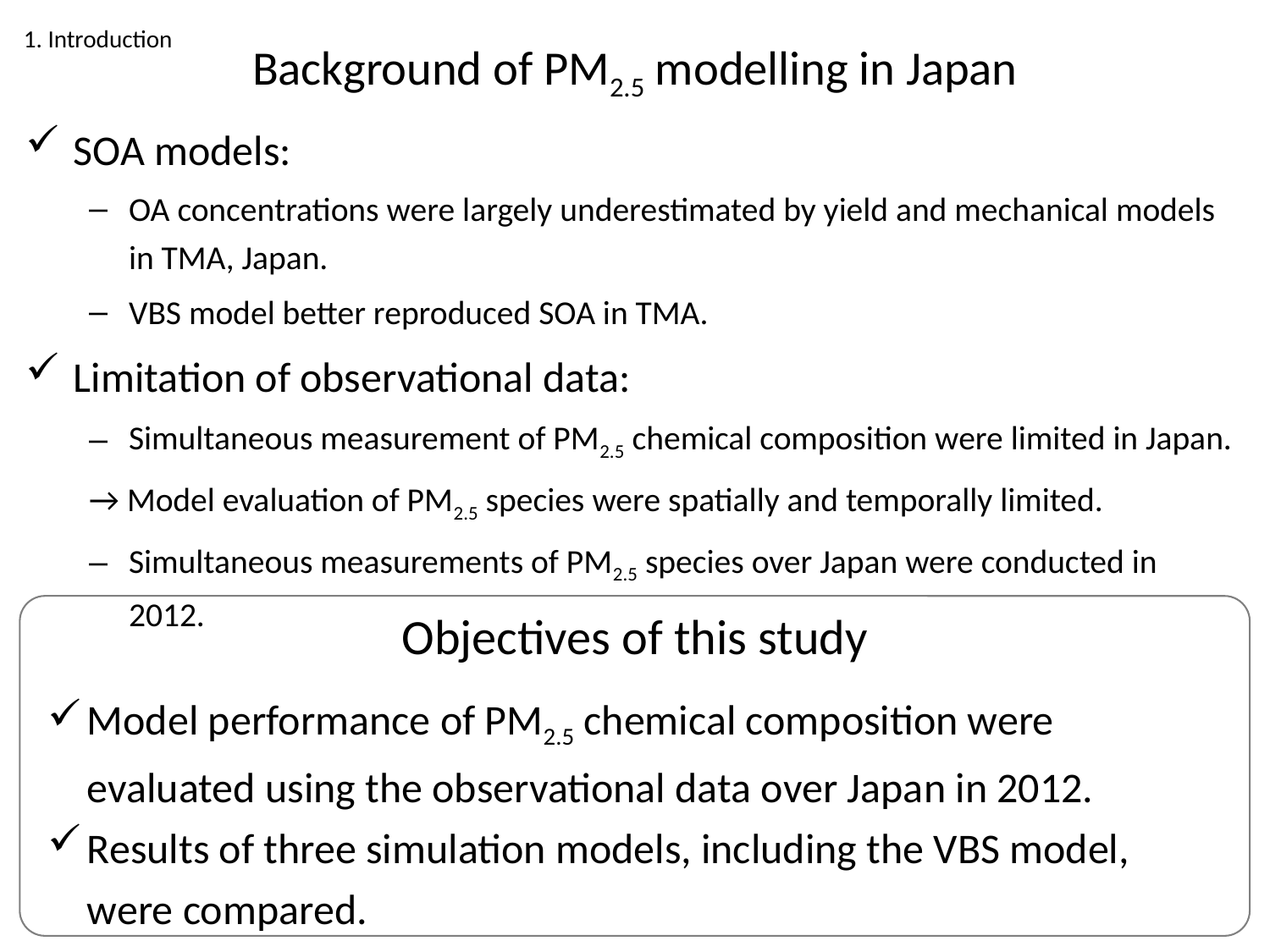

1. Introduction
# Background of PM2.5 modelling in Japan
SOA models:
OA concentrations were largely underestimated by yield and mechanical models in TMA, Japan.
VBS model better reproduced SOA in TMA.
Limitation of observational data:
Simultaneous measurement of PM2.5 chemical composition were limited in Japan.
→ Model evaluation of PM2.5 species were spatially and temporally limited.
Simultaneous measurements of PM2.5 species over Japan were conducted in 2012.

Objectives of this study
Model performance of PM2.5 chemical composition were evaluated using the observational data over Japan in 2012.
Results of three simulation models, including the VBS model, were compared.